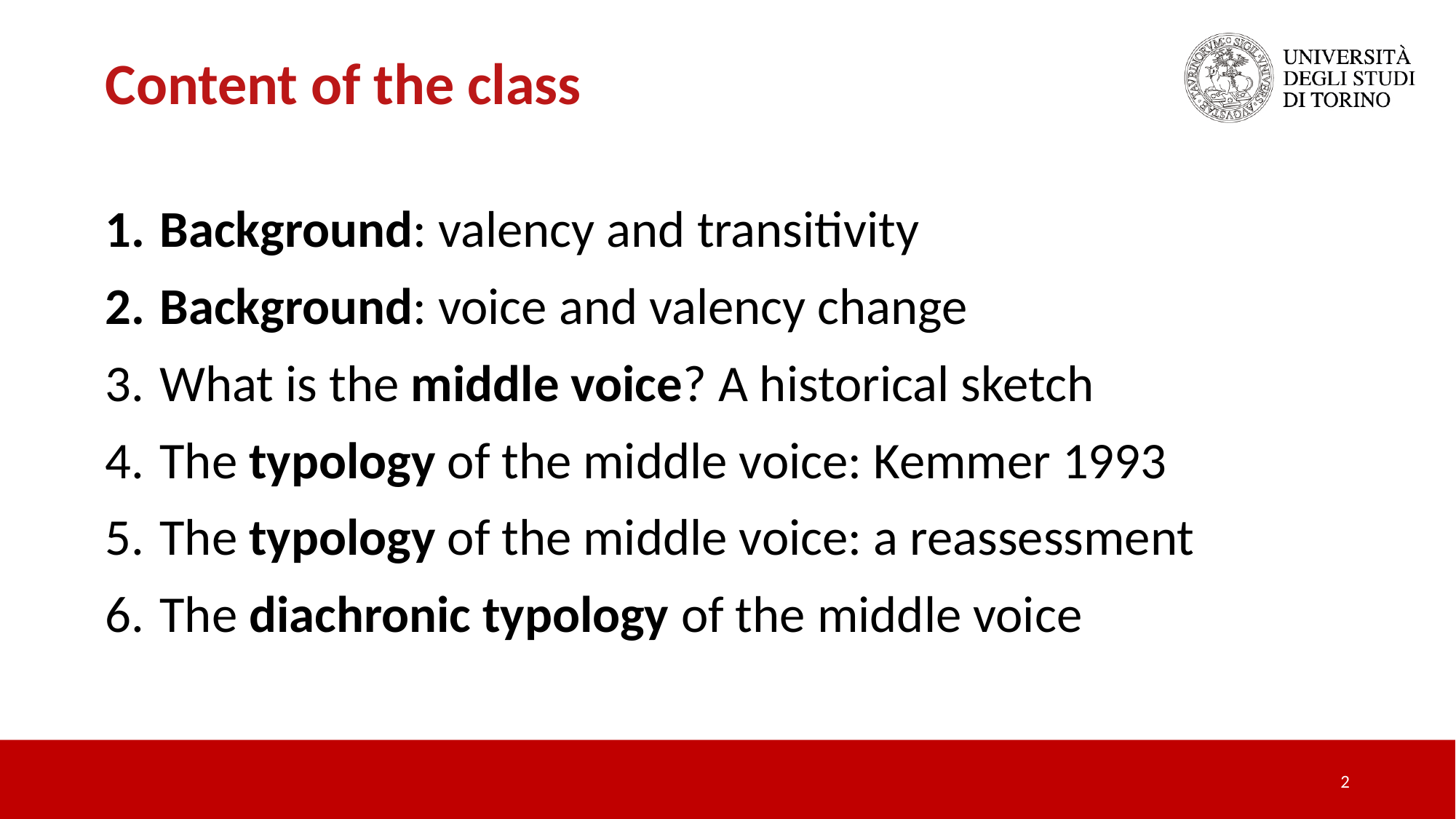

Content of the class
Background: valency and transitivity
Background: voice and valency change
What is the middle voice? A historical sketch
The typology of the middle voice: Kemmer 1993
The typology of the middle voice: a reassessment
The diachronic typology of the middle voice
2